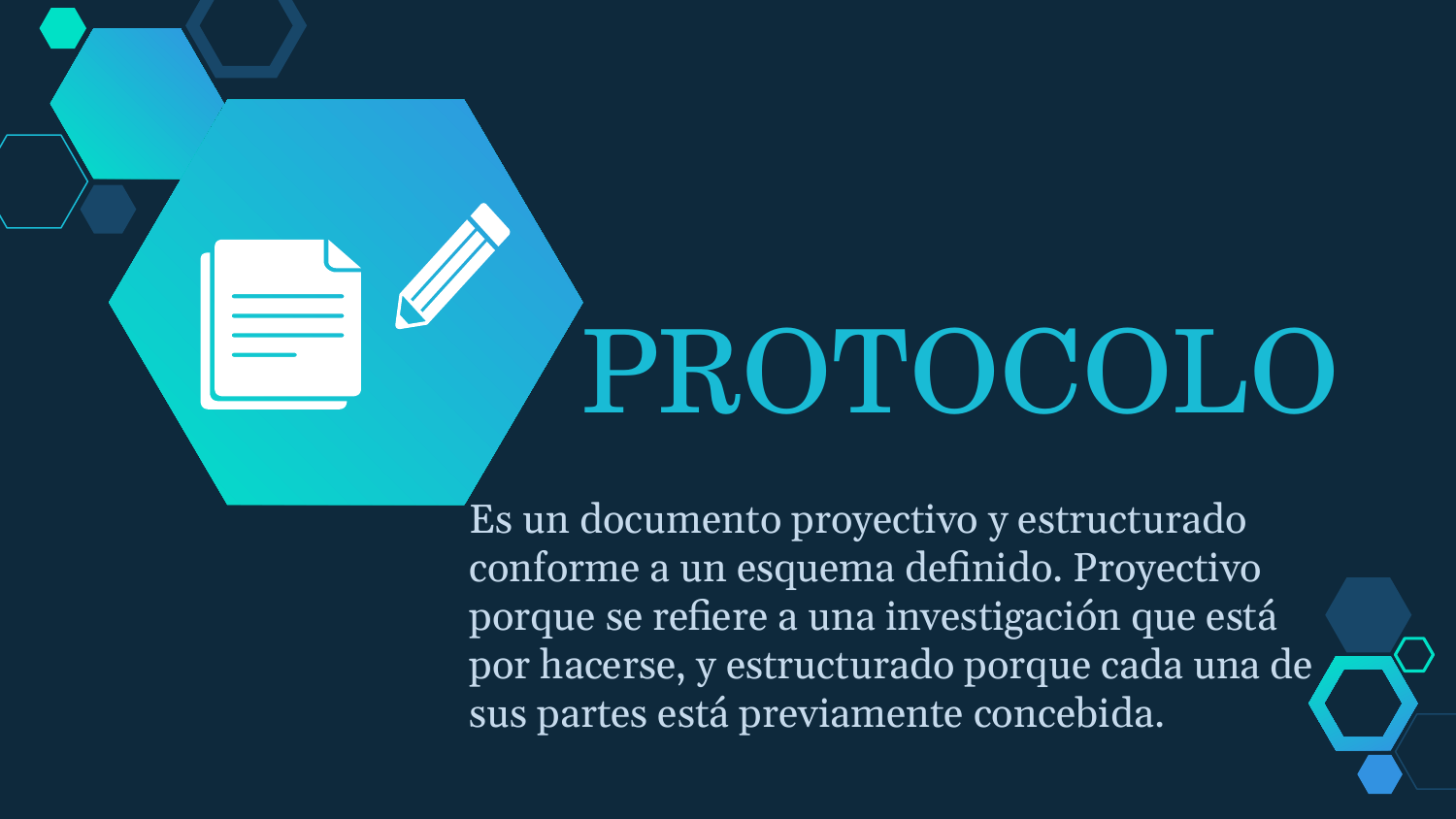

PROTOCOLO
Es un documento proyectivo y estructurado conforme a un esquema definido. Proyectivo porque se refiere a una investigación que está por hacerse, y estructurado porque cada una de sus partes está previamente concebida.